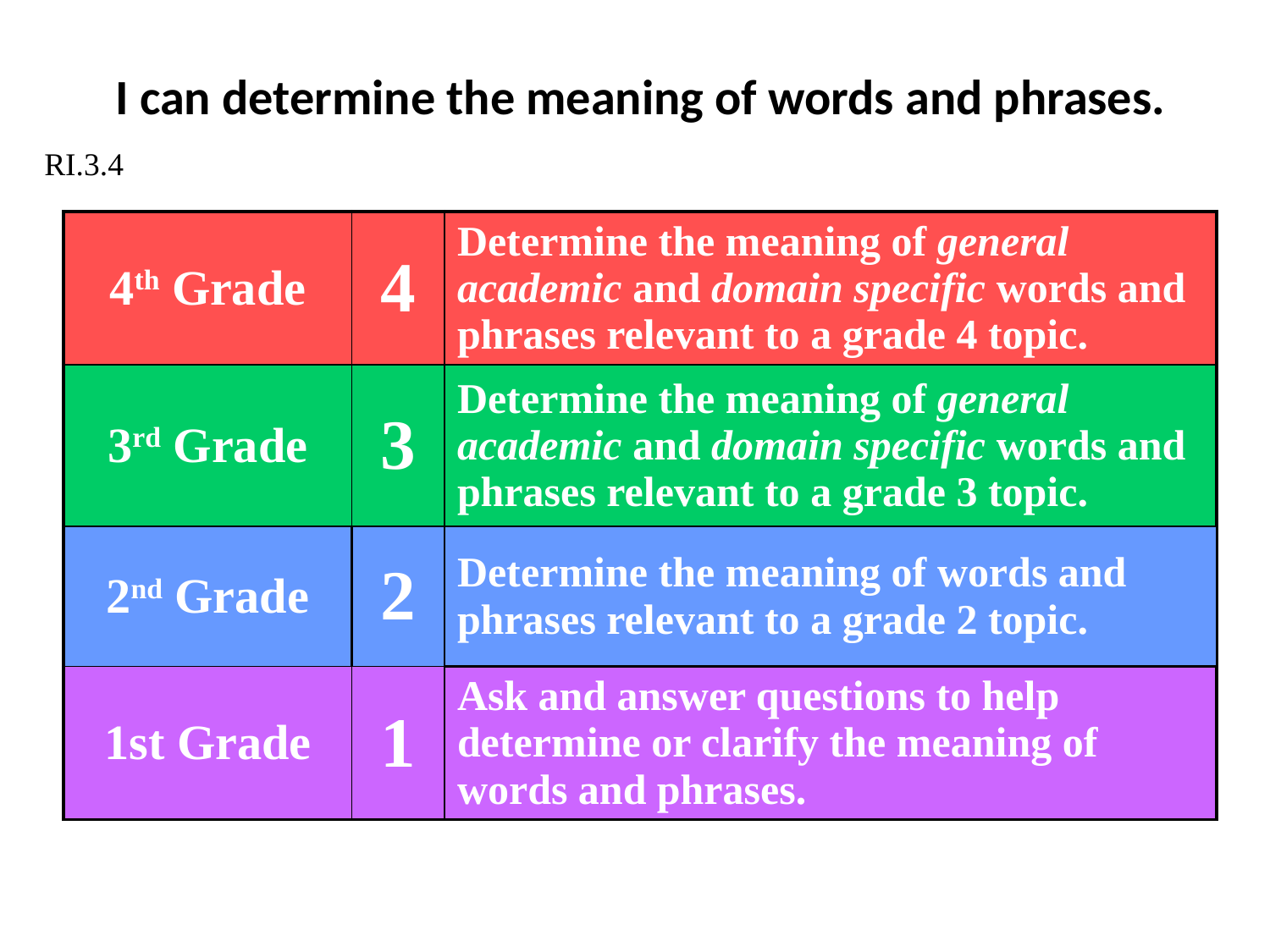

# I can determine the meaning of words and phrases.
RI.3.4
| 4th Grade | 4 | Determine the meaning of general academic and domain specific words and phrases relevant to a grade 4 topic. |
| --- | --- | --- |
| 3rd Grade | 3 | Determine the meaning of general academic and domain specific words and phrases relevant to a grade 3 topic. |
| 2nd Grade | 2 | Determine the meaning of words and phrases relevant to a grade 2 topic. |
| 1st Grade | 1 | Ask and answer questions to help determine or clarify the meaning of words and phrases. |